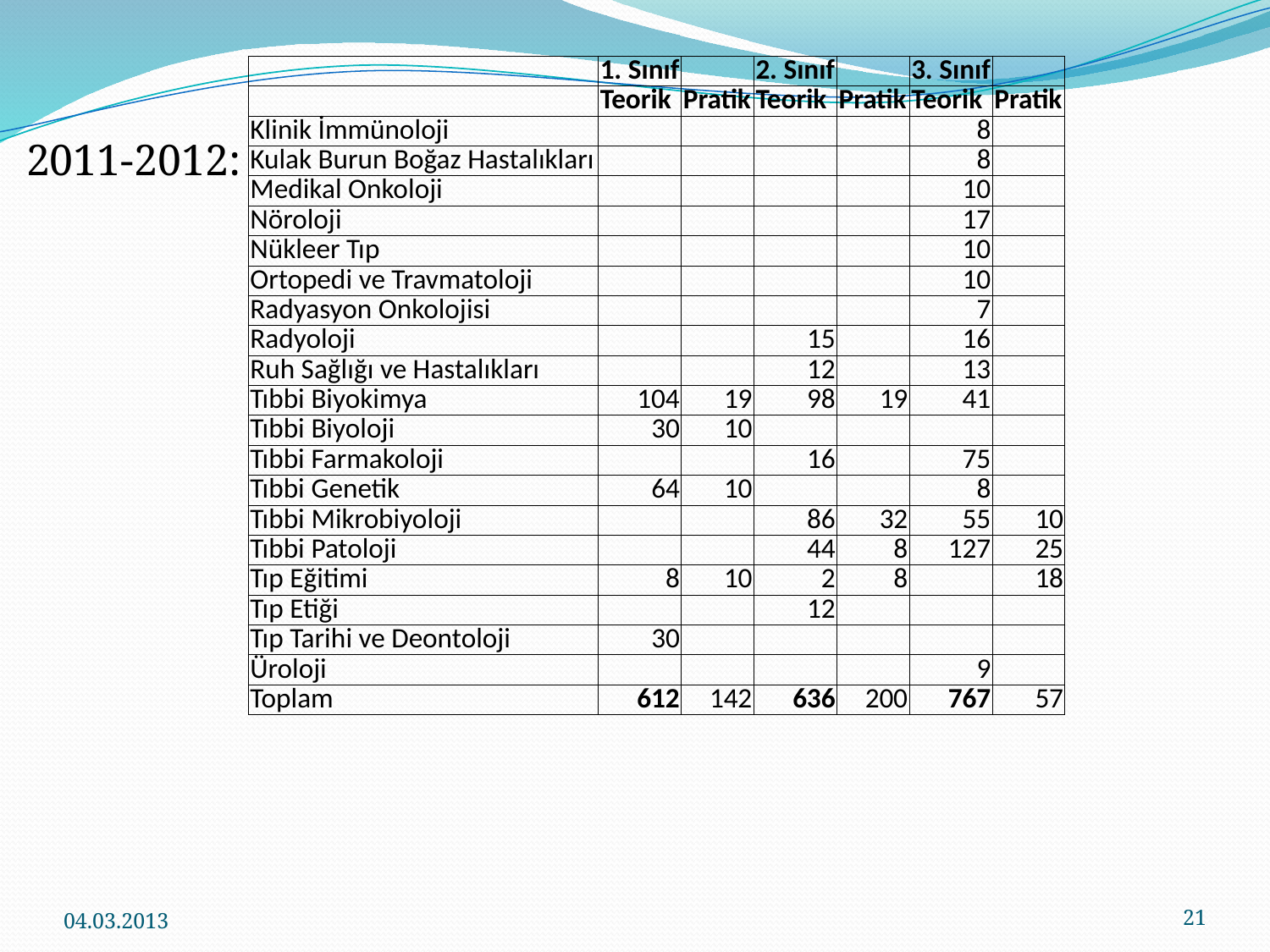

|  | 1. Sınıf |  | 2. Sınıf |  | 3. Sınıf |  |
| --- | --- | --- | --- | --- | --- | --- |
|  | Teorik | Pratik | Teorik | Pratik | Teorik | Pratik |
| Klinik İmmünoloji |  |  |  |  | 8 |  |
| Kulak Burun Boğaz Hastalıkları |  |  |  |  | 8 |  |
| Medikal Onkoloji |  |  |  |  | 10 |  |
| Nöroloji |  |  |  |  | 17 |  |
| Nükleer Tıp |  |  |  |  | 10 |  |
| Ortopedi ve Travmatoloji |  |  |  |  | 10 |  |
| Radyasyon Onkolojisi |  |  |  |  | 7 |  |
| Radyoloji |  |  | 15 |  | 16 |  |
| Ruh Sağlığı ve Hastalıkları |  |  | 12 |  | 13 |  |
| Tıbbi Biyokimya | 104 | 19 | 98 | 19 | 41 |  |
| Tıbbi Biyoloji | 30 | 10 |  |  |  |  |
| Tıbbi Farmakoloji |  |  | 16 |  | 75 |  |
| Tıbbi Genetik | 64 | 10 |  |  | 8 |  |
| Tıbbi Mikrobiyoloji |  |  | 86 | 32 | 55 | 10 |
| Tıbbi Patoloji |  |  | 44 | 8 | 127 | 25 |
| Tıp Eğitimi | 8 | 10 | 2 | 8 |  | 18 |
| Tıp Etiği |  |  | 12 |  |  |  |
| Tıp Tarihi ve Deontoloji | 30 |  |  |  |  |  |
| Üroloji |  |  |  |  | 9 |  |
| Toplam | 612 | 142 | 636 | 200 | 767 | 57 |
2011-2012:
04.03.2013
21